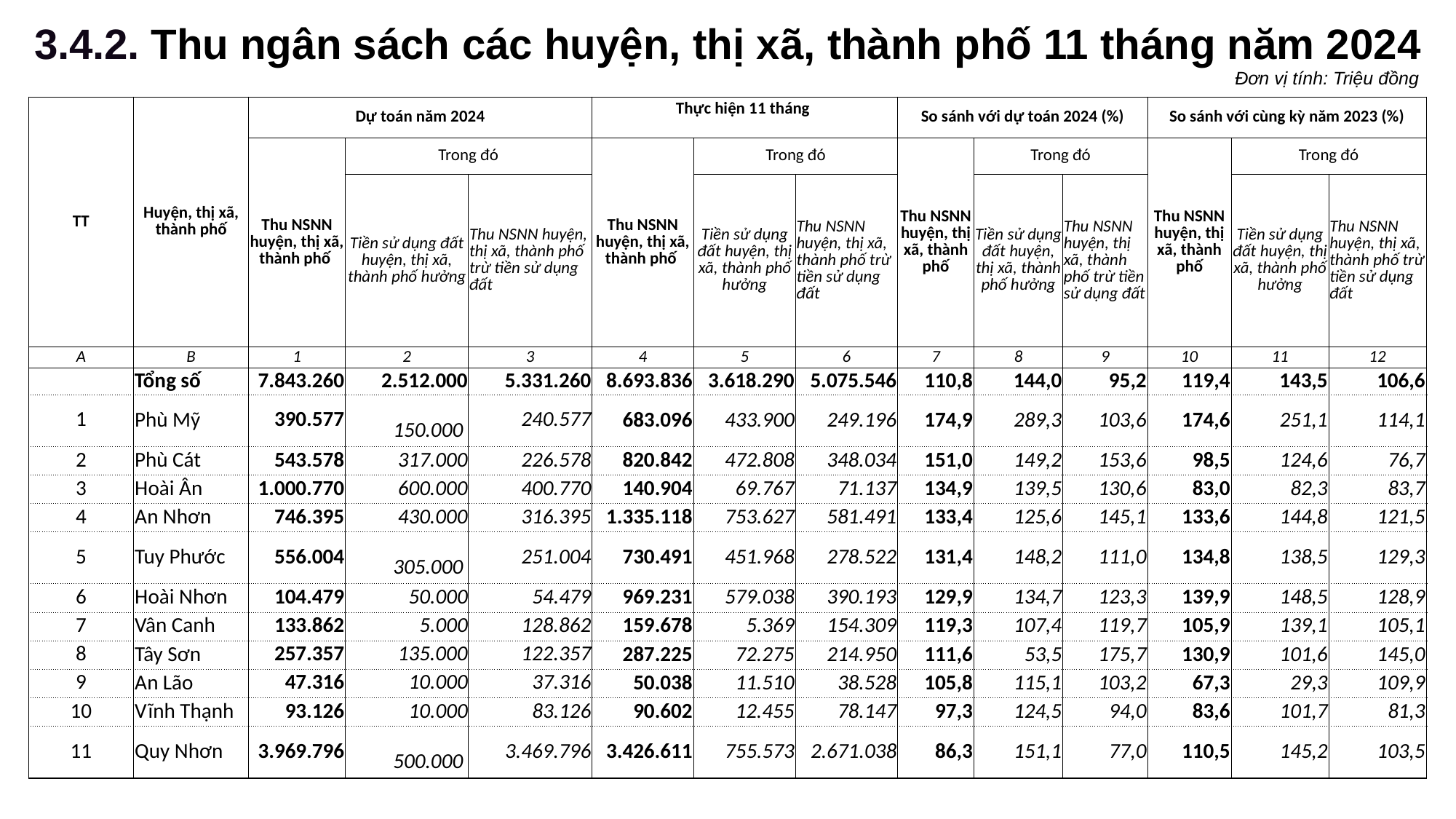

3.4.2. Thu ngân sách các huyện, thị xã, thành phố 11 tháng năm 2024

| Đơn vị tính: Triệu đồng |
| --- |
|  |
| TT | Huyện, thị xã, thành phố | Dự toán năm 2024 |  |  | Thực hiện 11 tháng |  |  | So sánh với dự toán 2024 (%) |  |  | So sánh với cùng kỳ năm 2023 (%) |  |  |
| --- | --- | --- | --- | --- | --- | --- | --- | --- | --- | --- | --- | --- | --- |
|  |  | Thu NSNN huyện, thị xã, thành phố | Trong đó |  | Thu NSNN huyện, thị xã, thành phố | Trong đó |  | Thu NSNN huyện, thị xã, thành phố | Trong đó |  | Thu NSNN huyện, thị xã, thành phố | Trong đó |  |
|  |  |  | Tiền sử dụng đất huyện, thị xã, thành phố hưởng | Thu NSNN huyện, thị xã, thành phố trừ tiền sử dụng đất |  | Tiền sử dụng đất huyện, thị xã, thành phố hưởng | Thu NSNN huyện, thị xã, thành phố trừ tiền sử dụng đất |  | Tiền sử dụng đất huyện, thị xã, thành phố hưởng | Thu NSNN huyện, thị xã, thành phố trừ tiền sử dụng đất |  | Tiền sử dụng đất huyện, thị xã, thành phố hưởng | Thu NSNN huyện, thị xã, thành phố trừ tiền sử dụng đất |
| A | B | 1 | 2 | 3 | 4 | 5 | 6 | 7 | 8 | 9 | 10 | 11 | 12 |
|  | Tổng số | 7.843.260 | 2.512.000 | 5.331.260 | 8.693.836 | 3.618.290 | 5.075.546 | 110,8 | 144,0 | 95,2 | 119,4 | 143,5 | 106,6 |
| 1 | Phù Mỹ | 390.577 | 150.000 | 240.577 | 683.096 | 433.900 | 249.196 | 174,9 | 289,3 | 103,6 | 174,6 | 251,1 | 114,1 |
| 2 | Phù Cát | 543.578 | 317.000 | 226.578 | 820.842 | 472.808 | 348.034 | 151,0 | 149,2 | 153,6 | 98,5 | 124,6 | 76,7 |
| 3 | Hoài Ân | 1.000.770 | 600.000 | 400.770 | 140.904 | 69.767 | 71.137 | 134,9 | 139,5 | 130,6 | 83,0 | 82,3 | 83,7 |
| 4 | An Nhơn | 746.395 | 430.000 | 316.395 | 1.335.118 | 753.627 | 581.491 | 133,4 | 125,6 | 145,1 | 133,6 | 144,8 | 121,5 |
| 5 | Tuy Phước | 556.004 | 305.000 | 251.004 | 730.491 | 451.968 | 278.522 | 131,4 | 148,2 | 111,0 | 134,8 | 138,5 | 129,3 |
| 6 | Hoài Nhơn | 104.479 | 50.000 | 54.479 | 969.231 | 579.038 | 390.193 | 129,9 | 134,7 | 123,3 | 139,9 | 148,5 | 128,9 |
| 7 | Vân Canh | 133.862 | 5.000 | 128.862 | 159.678 | 5.369 | 154.309 | 119,3 | 107,4 | 119,7 | 105,9 | 139,1 | 105,1 |
| 8 | Tây Sơn | 257.357 | 135.000 | 122.357 | 287.225 | 72.275 | 214.950 | 111,6 | 53,5 | 175,7 | 130,9 | 101,6 | 145,0 |
| 9 | An Lão | 47.316 | 10.000 | 37.316 | 50.038 | 11.510 | 38.528 | 105,8 | 115,1 | 103,2 | 67,3 | 29,3 | 109,9 |
| 10 | Vĩnh Thạnh | 93.126 | 10.000 | 83.126 | 90.602 | 12.455 | 78.147 | 97,3 | 124,5 | 94,0 | 83,6 | 101,7 | 81,3 |
| 11 | Quy Nhơn | 3.969.796 | 500.000 | 3.469.796 | 3.426.611 | 755.573 | 2.671.038 | 86,3 | 151,1 | 77,0 | 110,5 | 145,2 | 103,5 |